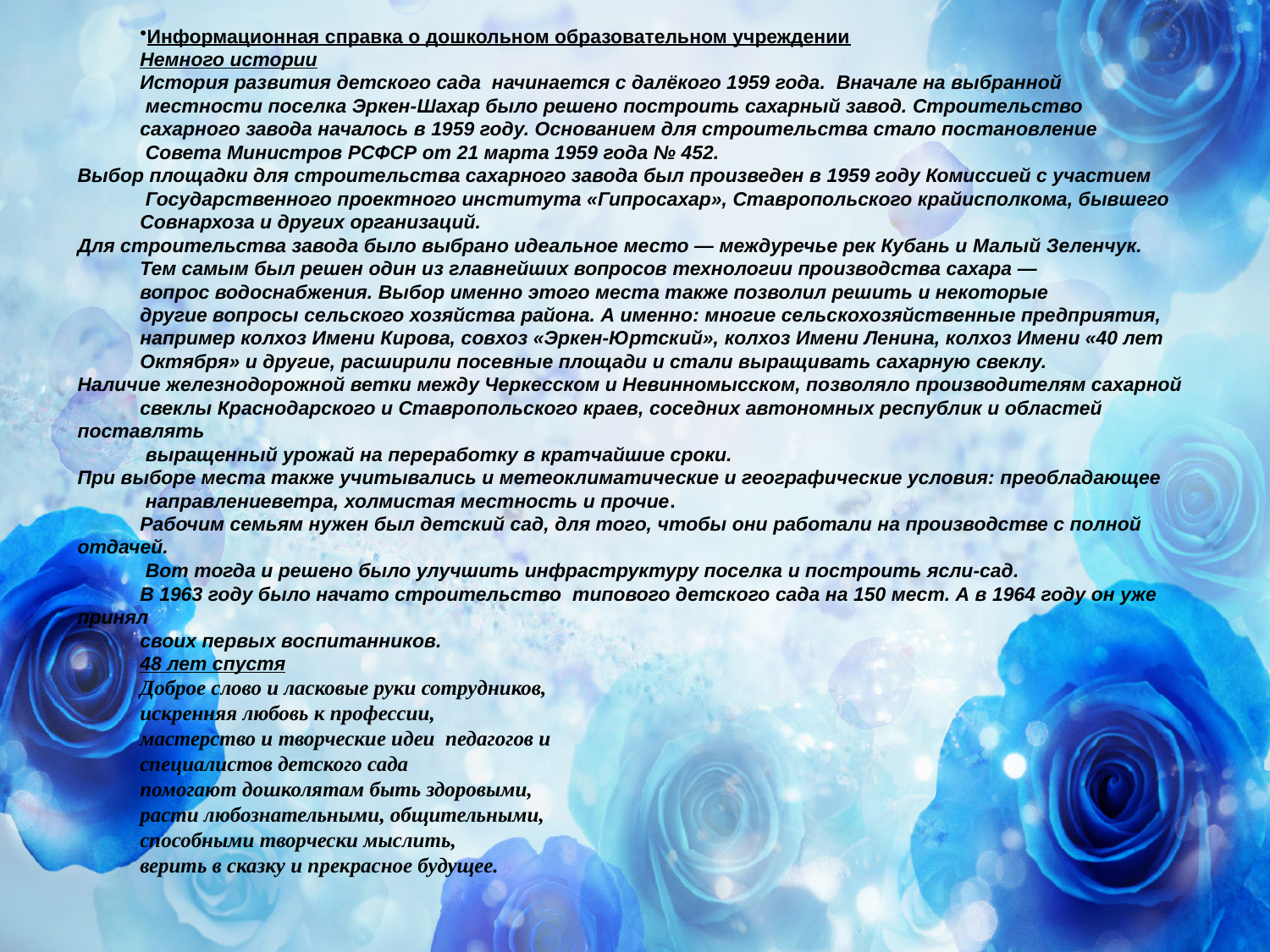

Информационная справка о дошкольном образовательном учреждении
Немного истории
История развития детского сада  начинается с далёкого 1959 года.  Вначале на выбранной
 местности поселка Эркен-Шахар было решено построить сахарный завод. Строительство
сахарного завода началось в 1959 году. Основанием для строительства стало постановление
 Совета Министров РСФСР от 21 марта 1959 года № 452.
Выбор площадки для строительства сахарного завода был произведен в 1959 году Комиссией с участием
 Государственного проектного института «Гипросахар», Ставропольского крайисполкома, бывшего
Совнархоза и других организаций.
Для строительства завода было выбрано идеальное место — междуречье рек Кубань и Малый Зеленчук.
Тем самым был решен один из главнейших вопросов технологии производства сахара —
вопрос водоснабжения. Выбор именно этого места также позволил решить и некоторые
другие вопросы сельского хозяйства района. А именно: многие сельскохозяйственные предприятия,
например колхоз Имени Кирова, совхоз «Эркен-Юртский», колхоз Имени Ленина, колхоз Имени «40 лет
Октября» и другие, расширили посевные площади и стали выращивать сахарную свеклу.
Наличие железнодорожной ветки между Черкесском и Невинномысском, позволяло производителям сахарной
свеклы Краснодарского и Ставропольского краев, соседних автономных республик и областей поставлять
 выращенный урожай на переработку в кратчайшие сроки.
При выборе места также учитывались и метеоклиматические и географические условия: преобладающее
 направлениеветра, холмистая местность и прочие.
Рабочим семьям нужен был детский сад, для того, чтобы они работали на производстве с полной отдачей.
 Вот тогда и решено было улучшить инфраструктуру поселка и построить ясли-сад.
В 1963 году было начато строительство  типового детского сада на 150 мест. А в 1964 году он уже принял
своих первых воспитанников.
48 лет спустя
Доброе слово и ласковые руки сотрудников,
искренняя любовь к профессии,
мастерство и творческие идеи  педагогов и
специалистов детского сада
помогают дошколятам быть здоровыми,
расти любознательными, общительными,
способными творчески мыслить,
верить в сказку и прекрасное будущее.

[unsupported chart]